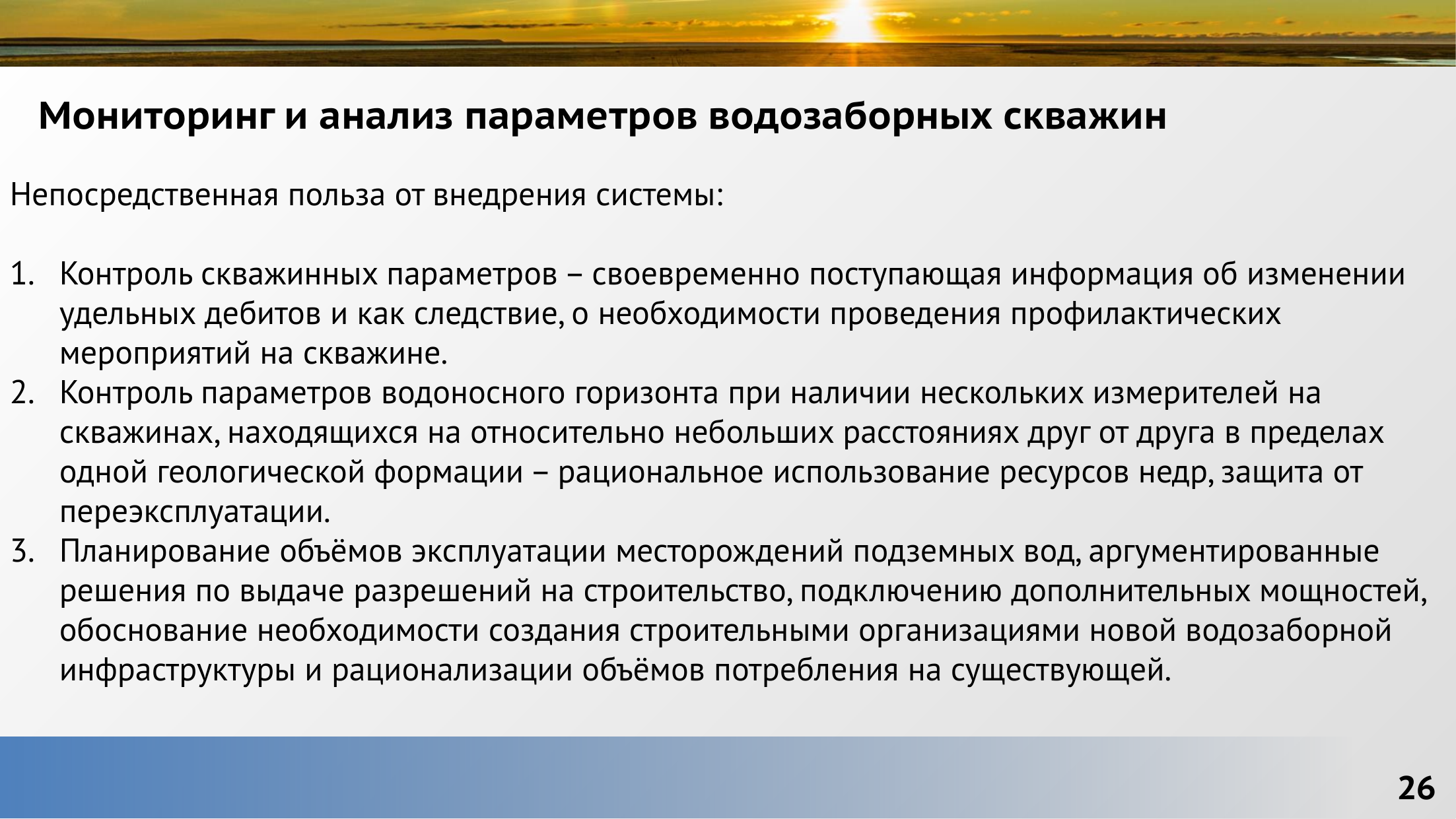

# Мониторинг и анализ параметров водозаборных скважин
Непосредственная польза от внедрения системы:

Контроль скважинных параметров – своевременно поступающая информация об изменении удельных дебитов и как следствие, о необходимости проведения профилактических мероприятий на скважине.
Контроль параметров водоносного горизонта при наличии нескольких измерителей на скважинах, находящихся на относительно небольших расстояниях друг от друга в пределах одной геологической формации – рациональное использование ресурсов недр, защита от переэксплуатации.
Планирование объёмов эксплуатации месторождений подземных вод, аргументированные решения по выдаче разрешений на строительство, подключению дополнительных мощностей, обоснование необходимости создания строительными организациями новой водозаборной инфраструктуры и рационализации объёмов потребления на существующей.